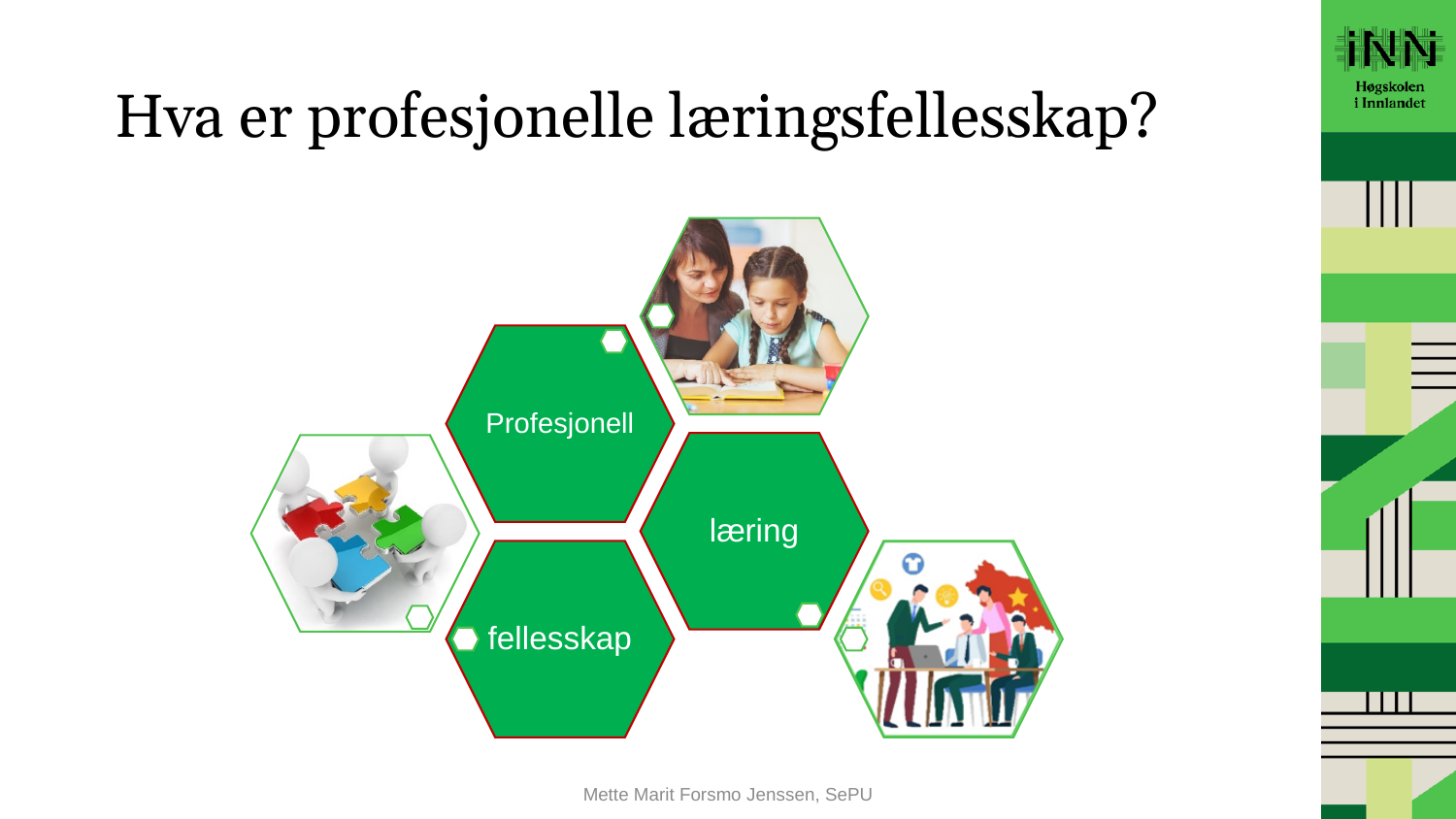

# Hva er profesjonelle læringsfellesskap?
fellesskap
læring
Profesjonell
Mette Marit Forsmo Jenssen, SePU